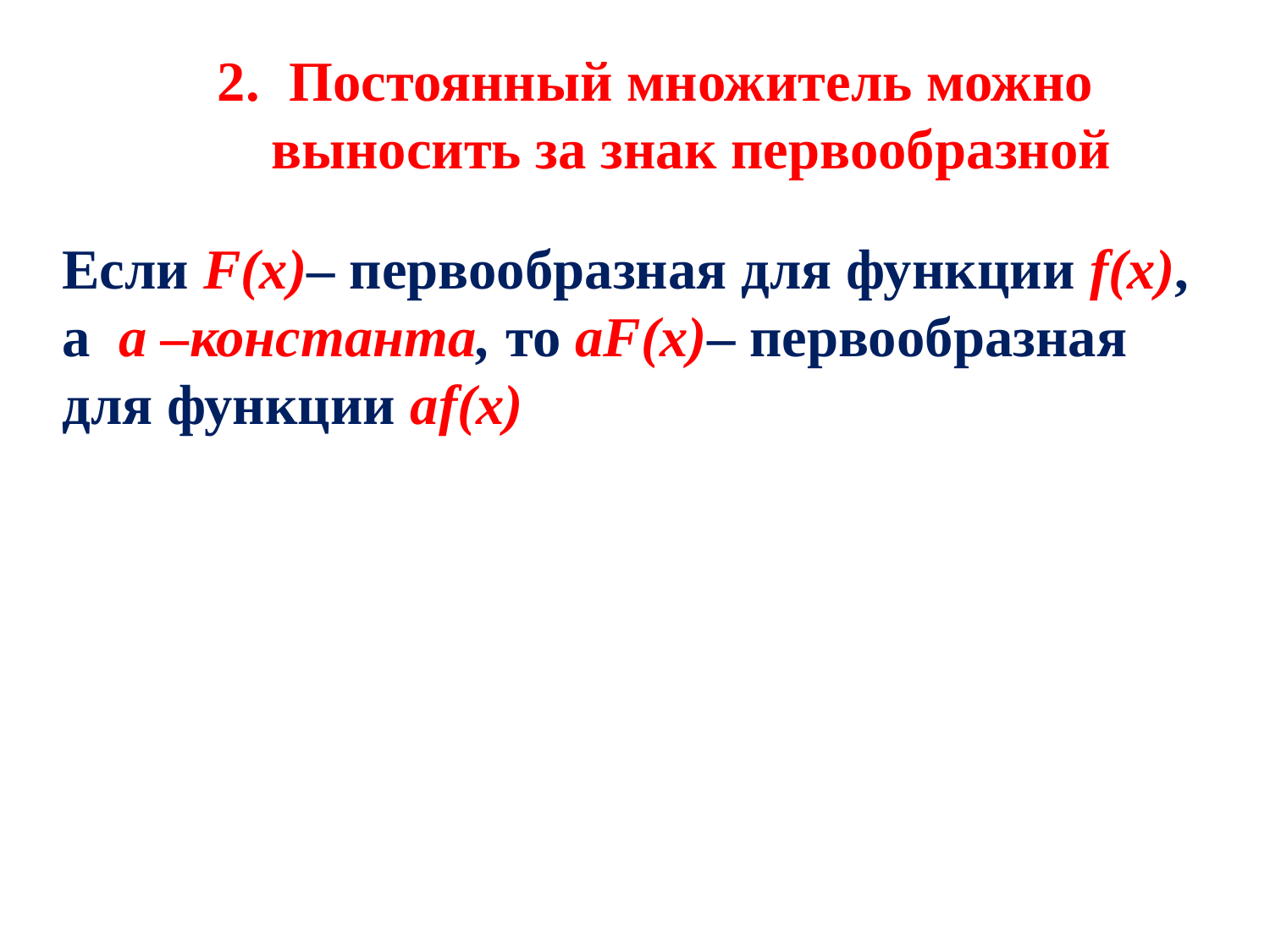

Постоянный множитель можно выносить за знак первообразной
Если F(x)– первообразная для функции f(x), а  а –константа, то аF(x)– первообразная для функции аf(x)